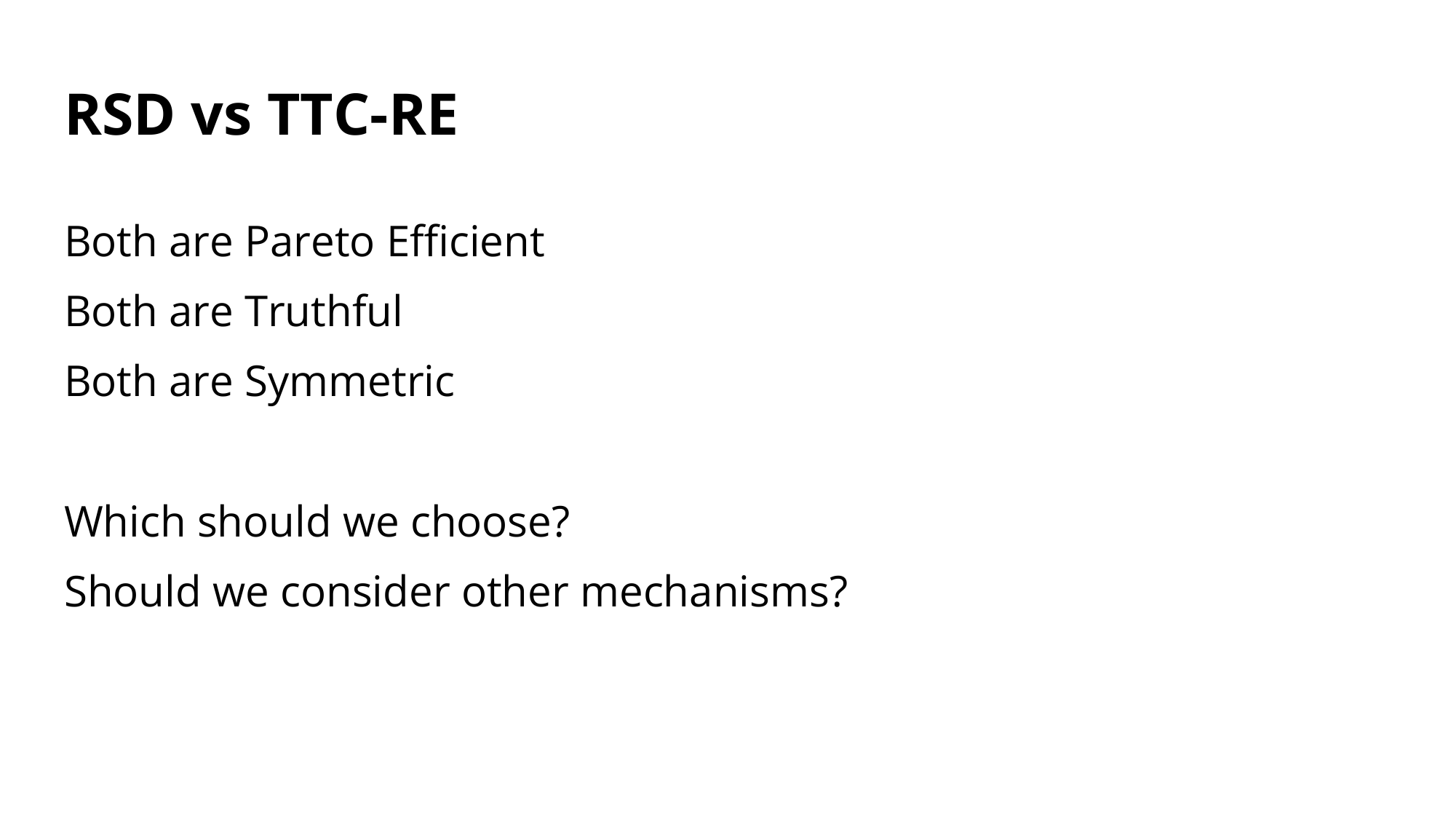

# RSD vs TTC-RE
Both are Pareto Efficient
Both are Truthful
Both are Symmetric

Which should we choose?
Should we consider other mechanisms?